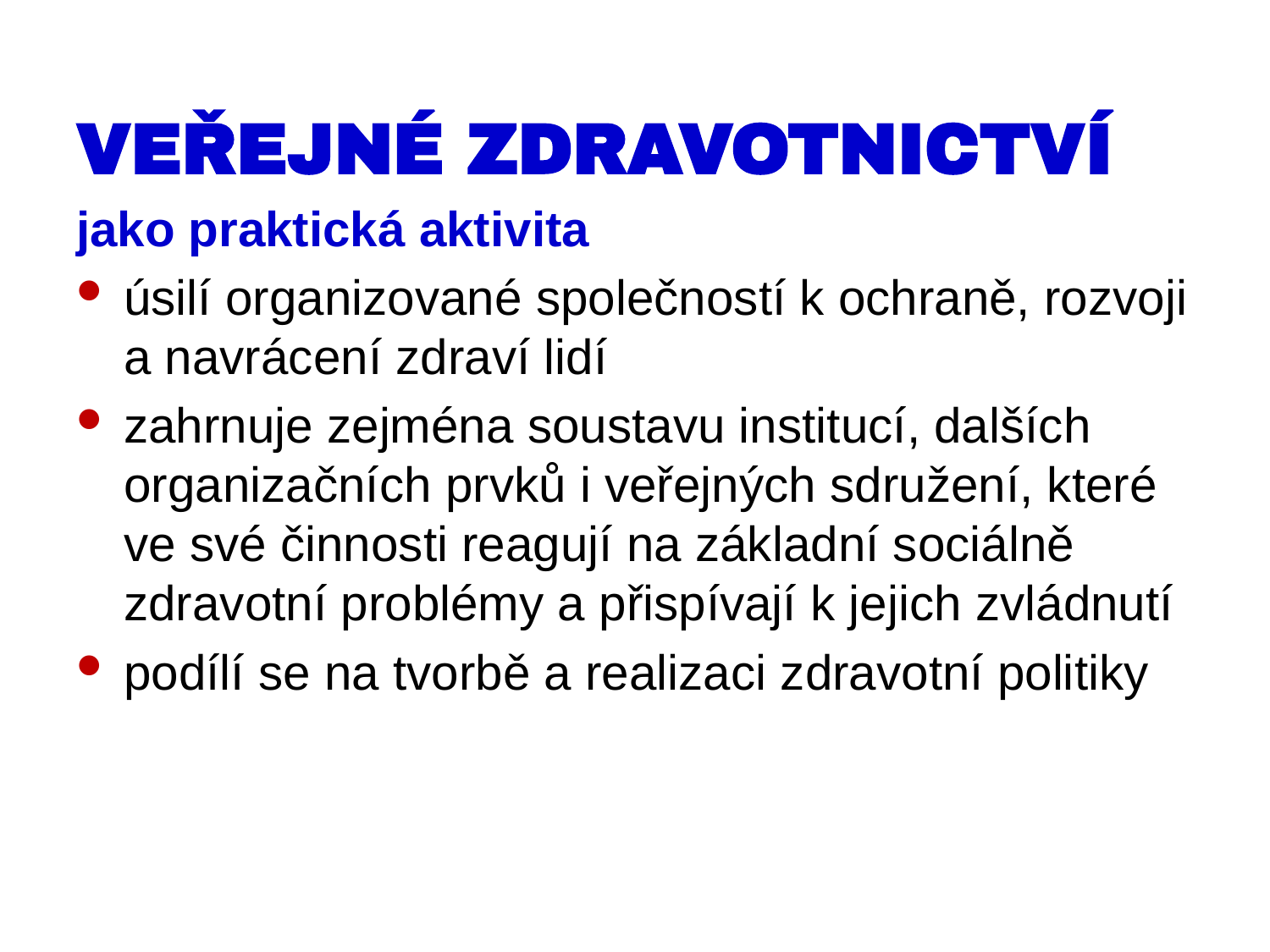

VEŘEJNÉ ZDRAVOTNICTVÍ
jako praktická aktivita
úsilí organizované společností k ochraně, rozvoji a navrácení zdraví lidí
zahrnuje zejména soustavu institucí, dalších organizačních prvků i veřejných sdružení, které ve své činnosti reagují na základní sociálně zdravotní problémy a přispívají k jejich zvládnutí
podílí se na tvorbě a realizaci zdravotní politiky